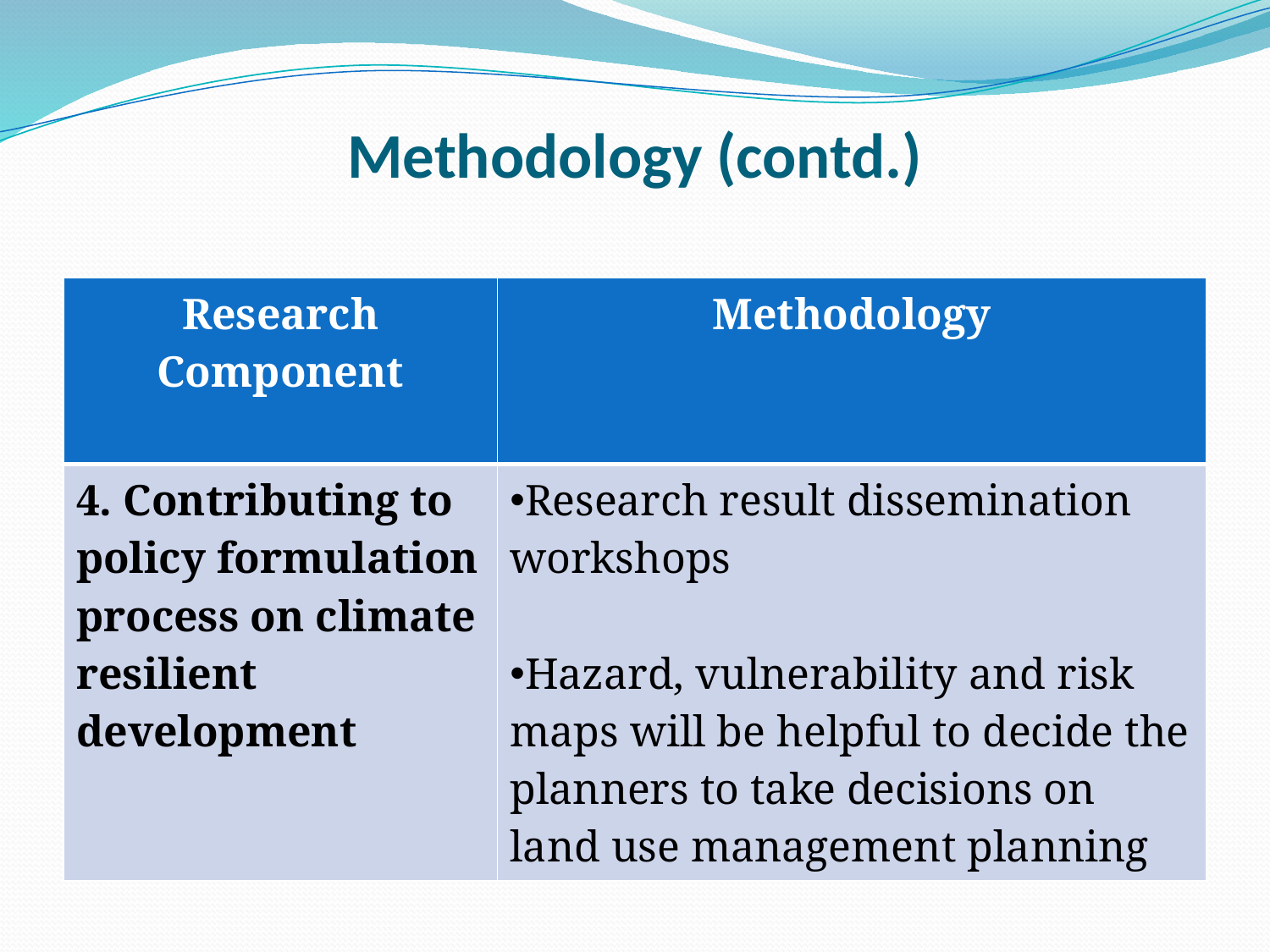

# Methodology (contd.)
| Research Component | Methodology |
| --- | --- |
| 4. Contributing to policy formulation process on climate resilient development | Research result dissemination workshops Hazard, vulnerability and risk maps will be helpful to decide the planners to take decisions on land use management planning |